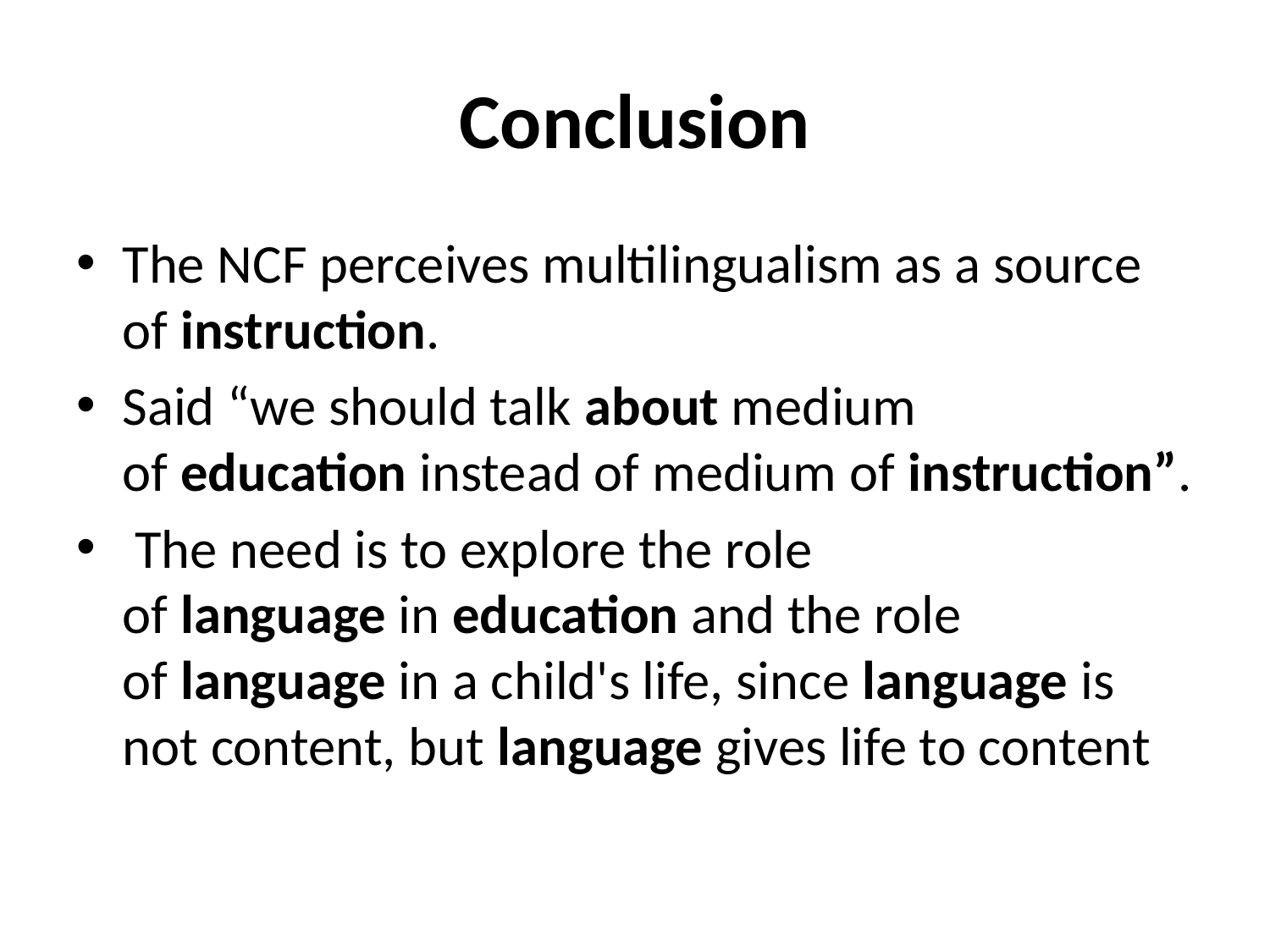

# Conclusion
The NCF perceives multilingualism as a source of instruction.
Said “we should talk about medium of education instead of medium of instruction”.
 The need is to explore the role of language in education and the role of language in a child's life, since language is not content, but language gives life to content